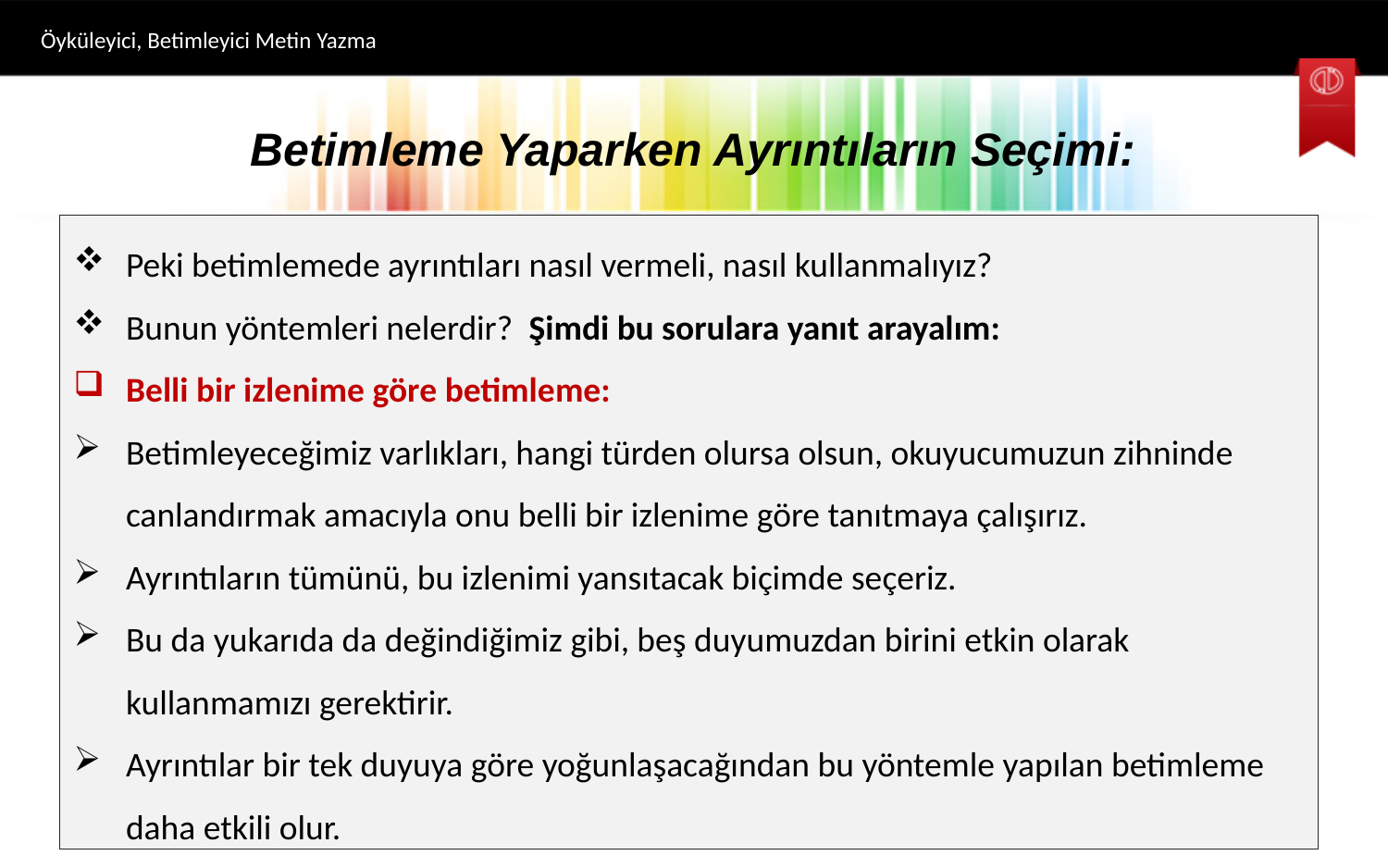

Öyküleyici, Betimleyici Metin Yazma
# Betimleme Yaparken Ayrıntıların Seçimi:
Peki betimlemede ayrıntıları nasıl vermeli, nasıl kullanmalıyız?
Bunun yöntemleri nelerdir?  Şimdi bu sorulara yanıt arayalım:
Belli bir izlenime göre betimleme:
Betimleyeceğimiz varlıkları, hangi türden olursa olsun, okuyucumuzun zihninde canlandırmak amacıyla onu belli bir izlenime göre tanıtmaya çalışırız.
Ayrıntıların tümünü, bu izlenimi yansıtacak biçimde seçeriz.
Bu da yukarıda da değindiğimiz gibi, beş duyumuzdan birini etkin olarak kullanmamızı gerektirir.
Ayrıntılar bir tek duyuya göre yoğunlaşacağından bu yöntemle yapılan betimleme daha etkili olur.